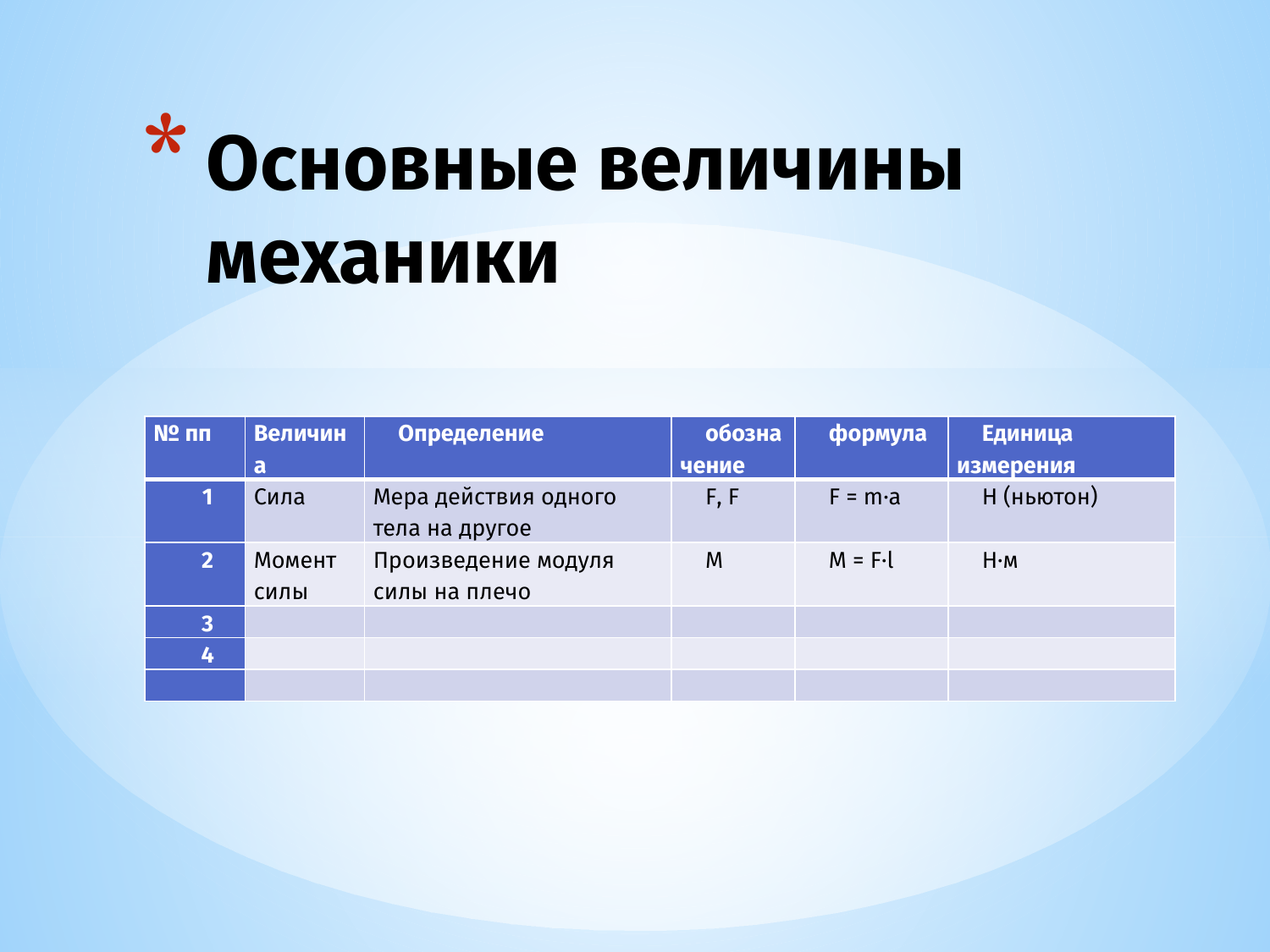

# Основные величины механики

| № пп | Величина | Определение | обозначение | формула | Единица измерения |
| --- | --- | --- | --- | --- | --- |
| 1 | Сила | Мера действия одного тела на другое | F, F | F = m·а | Н (ньютон) |
| 2 | Момент силы | Произведение модуля силы на плечо | М | М = F·l | Н·м |
| 3 |  |  |  |  |  |
| 4 |  |  |  |  |  |
|  |  |  |  |  |  |